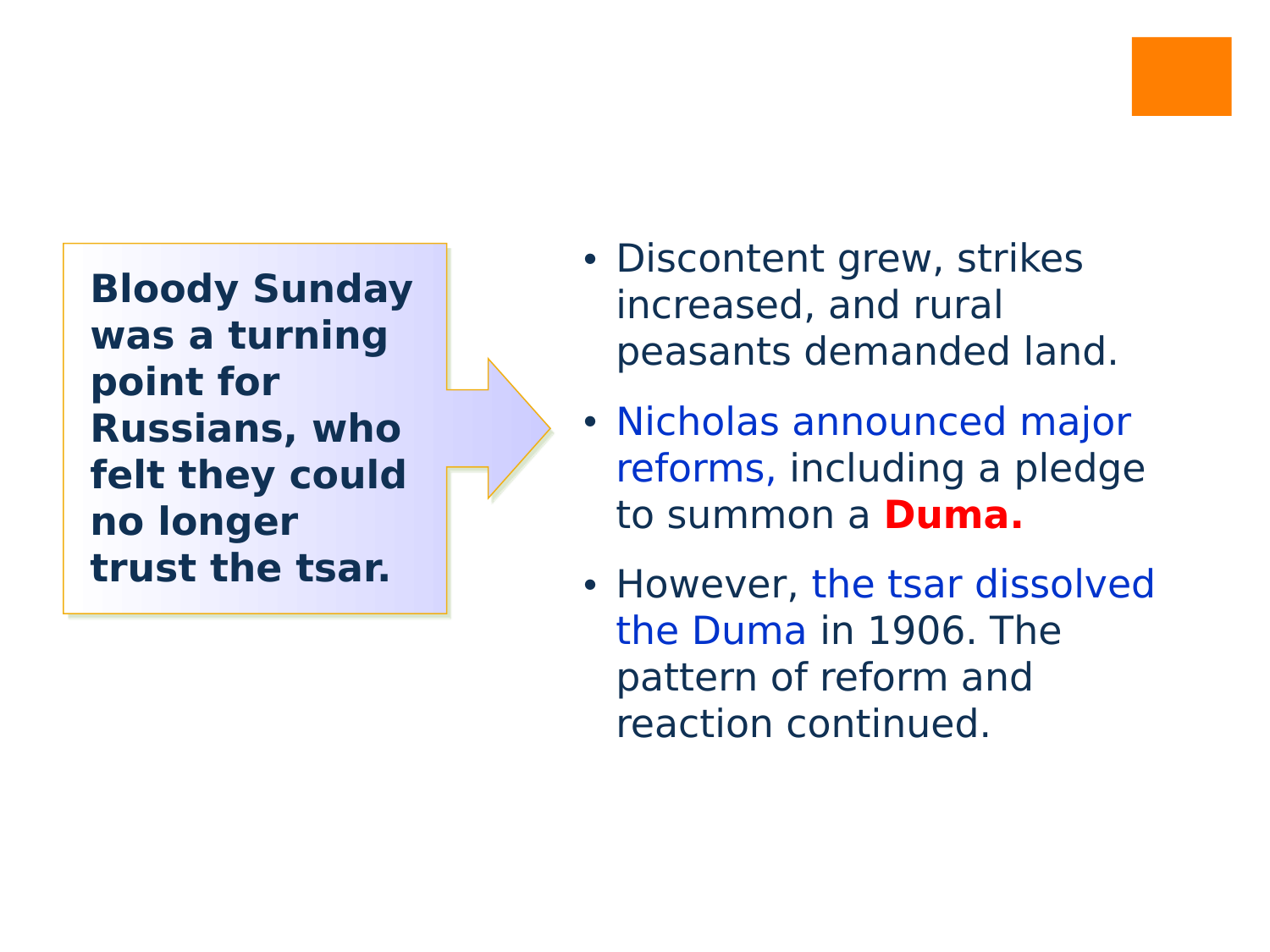

Discontent grew, strikes increased, and rural peasants demanded land.
Nicholas announced major reforms, including a pledge to summon a Duma.
However, the tsar dissolved the Duma in 1906. The pattern of reform and reaction continued.
Bloody Sunday was a turning point for Russians, who felt they could no longer trust the tsar.